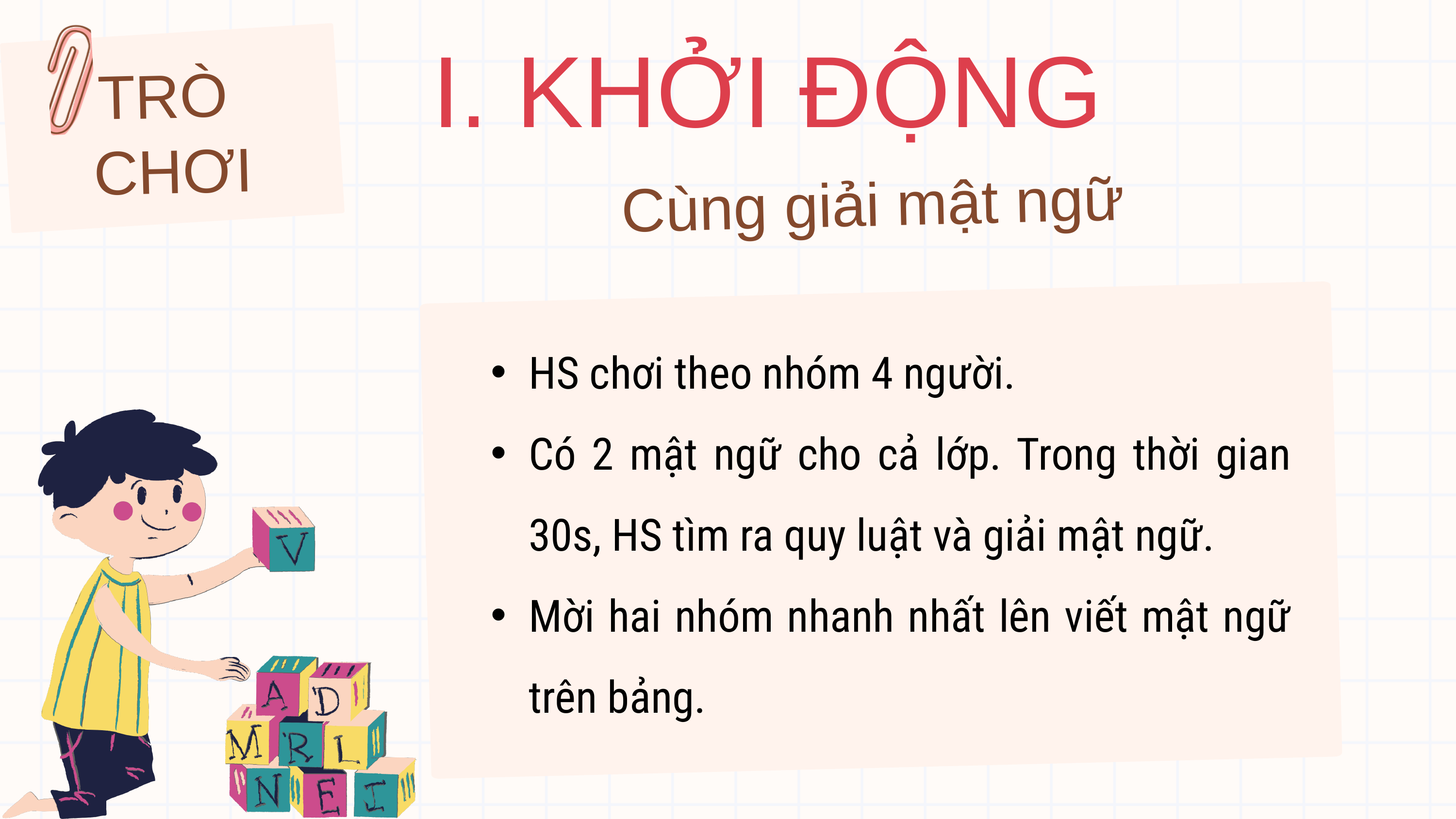

TRÒ
CHƠI
I. KHỞI ĐỘNG
Cùng giải mật ngữ

HS chơi theo nhóm 4 người.
Có 2 mật ngữ cho cả lớp. Trong thời gian 30s, HS tìm ra quy luật và giải mật ngữ.
Mời hai nhóm nhanh nhất lên viết mật ngữ trên bảng.